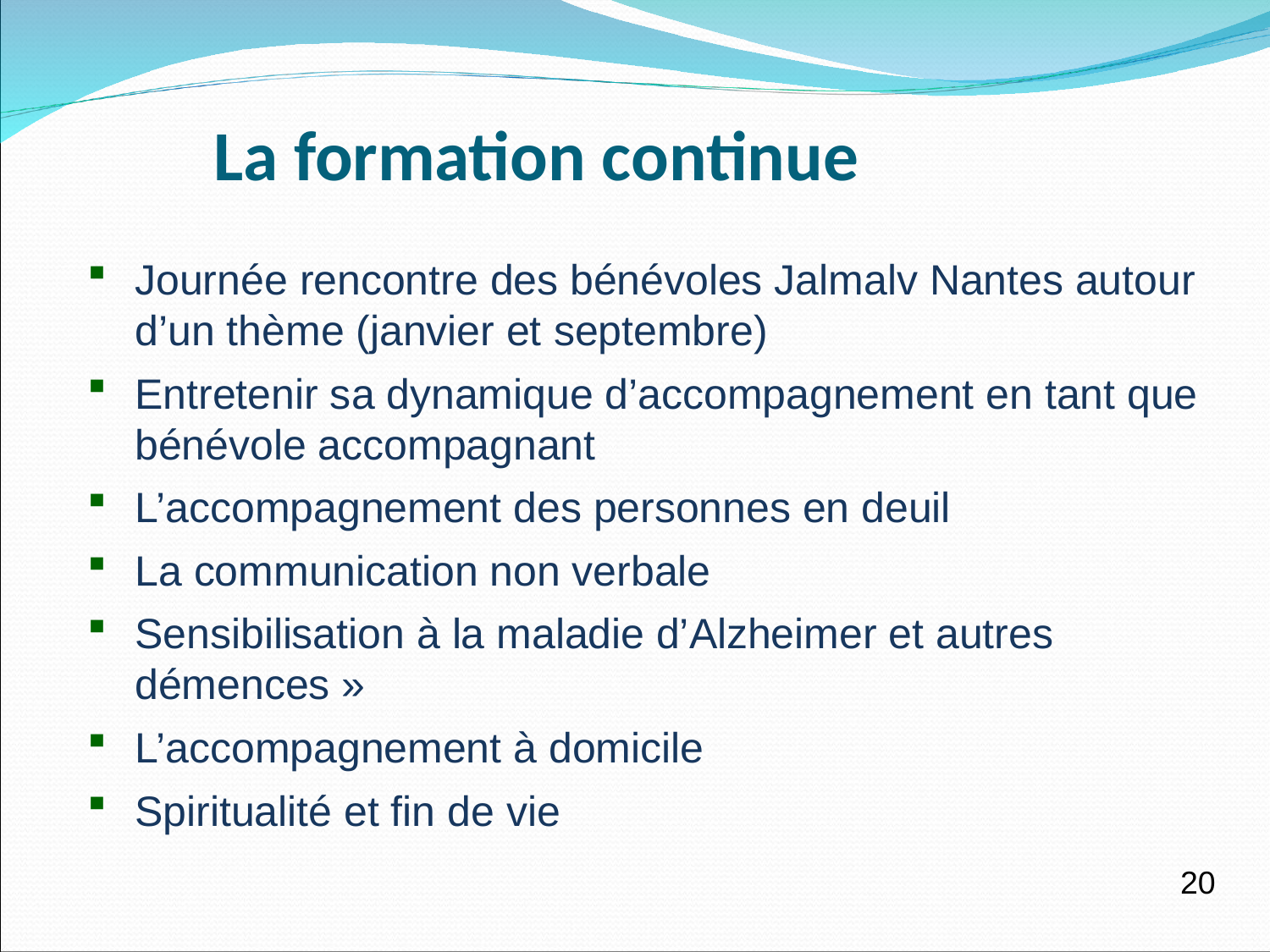

La formation continue
Journée rencontre des bénévoles Jalmalv Nantes autour d’un thème (janvier et septembre)
Entretenir sa dynamique d’accompagnement en tant que bénévole accompagnant
L’accompagnement des personnes en deuil
La communication non verbale
Sensibilisation à la maladie d’Alzheimer et autres démences »
L’accompagnement à domicile
Spiritualité et fin de vie
20